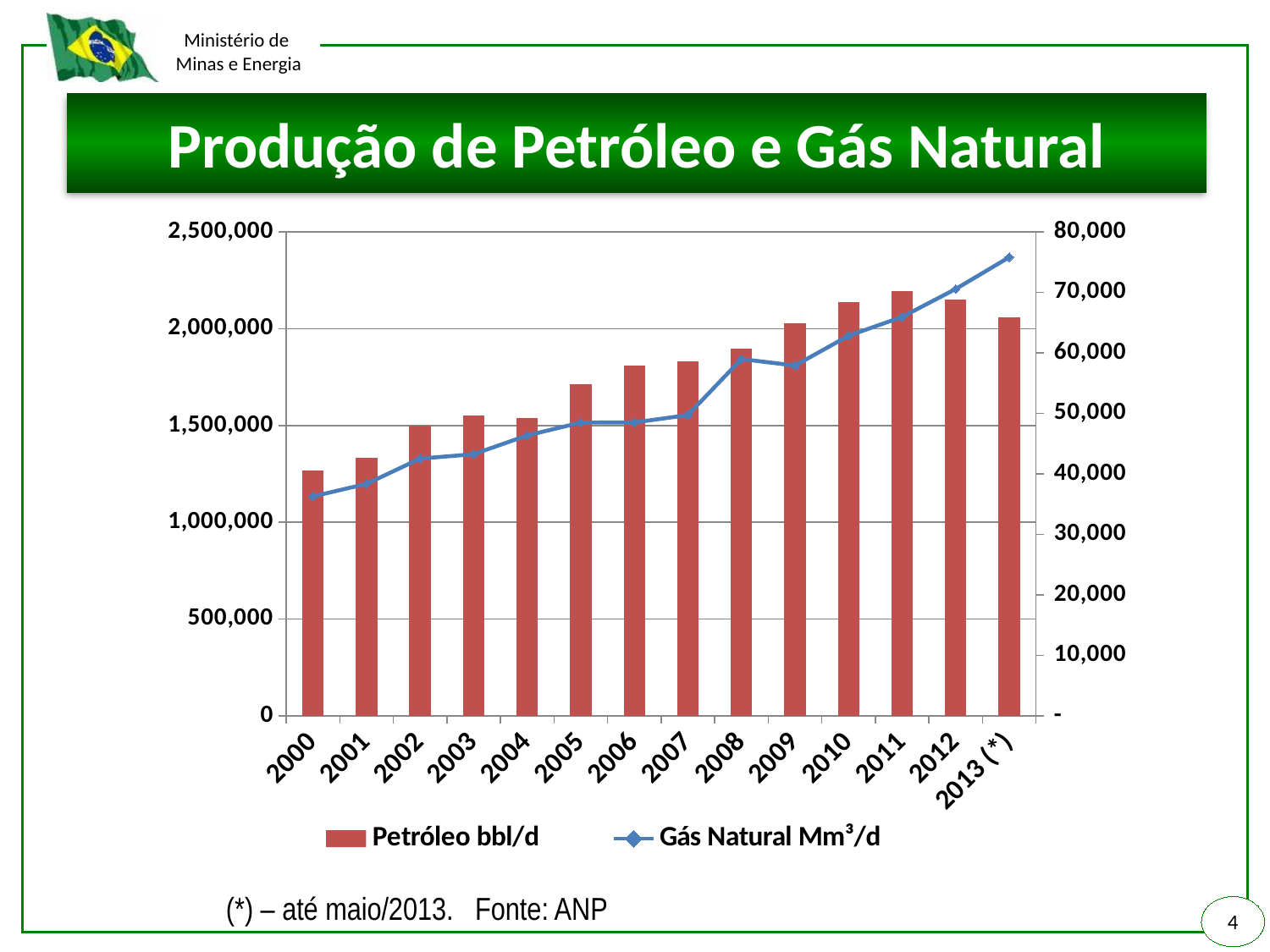

# Produção de Petróleo e Gás Natural

### Chart

| Category |  |  |
|---|---|---|
| 2000 | 1267051.7909478866 | 36292.01379043716 |
| 2001 | 1332955.1739863977 | 38352.870657534244 |
| 2002 | 1499386.678207773 | 42534.6661369863 |
| 2003 | 1552409.26013508 | 43265.92850410959 |
| 2004 | 1538727.702278713 | 46369.27866939891 |
| 2005 | 1712870.8264335564 | 48490.9616520548 |
| 2006 | 1809122.3353921156 | 48510.03144003197 |
| 2007 | 1832661.5759486153 | 49730.55222191781 |
| 2008 | 1898641.8807529071 | 58996.31803574874 |
| 2009 | 2029040.4925059672 | 57921.97158733378 |
| 2010 | 2137417.4950437495 | 62845.05893926028 |
| 2011 | 2192911.2310235417 | 65955.42623967123 |
| 2012 | 2149014.7616433986 | 70579.90354150273 |
| 2013 (*) | 2058443.3449633957 | 75833.0316839735 |
(*) – até maio/2013.   Fonte: ANP
4